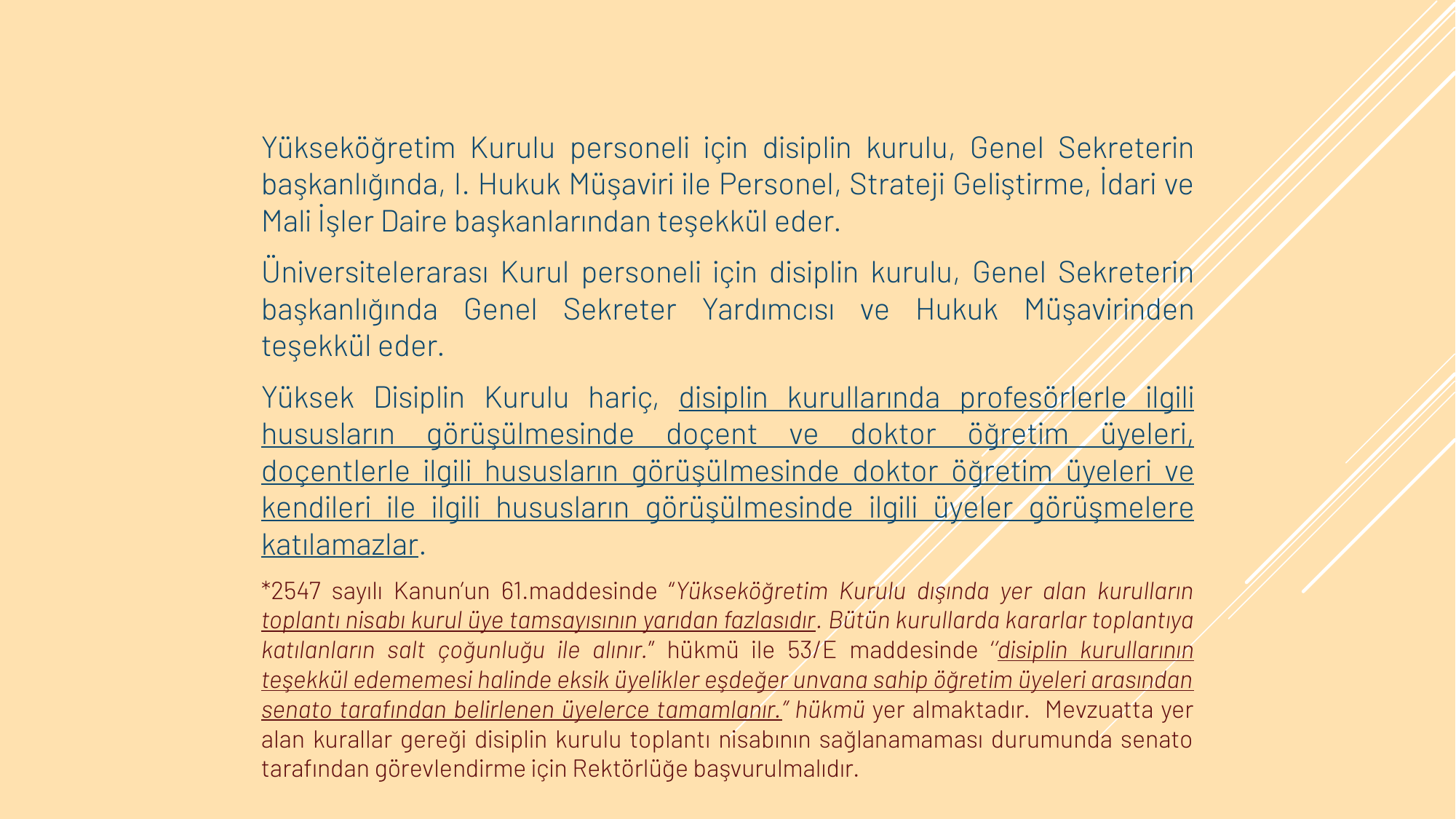

Yükseköğretim Kurulu personeli için disiplin kurulu, Genel Sekreterin başkanlığında, I. Hukuk Müşaviri ile Personel, Strateji Geliştirme, İdari ve Mali İşler Daire başkanlarından teşekkül eder.
Üniversitelerarası Kurul personeli için disiplin kurulu, Genel Sekreterin başkanlığında Genel Sekreter Yardımcısı ve Hukuk Müşavirinden teşekkül eder.
Yüksek Disiplin Kurulu hariç, disiplin kurullarında profesörlerle ilgili hususların görüşülmesinde doçent ve doktor öğretim üyeleri, doçentlerle ilgili hususların görüşülmesinde doktor öğretim üyeleri ve kendileri ile ilgili hususların görüşülmesinde ilgili üyeler görüşmelere katılamazlar.
*2547 sayılı Kanun’un 61.maddesinde “Yükseköğretim Kurulu dışında yer alan kurulların toplantı nisabı kurul üye tamsayısının yarıdan fazlasıdır. Bütün kurullarda kararlar toplantıya katılanların salt çoğunluğu ile alınır.” hükmü ile 53/E maddesinde ‘’disiplin kurullarının teşekkül edememesi halinde eksik üyelikler eşdeğer unvana sahip öğretim üyeleri arasından senato tarafından belirlenen üyelerce tamamlanır.’’ hükmü yer almaktadır.  Mevzuatta yer alan kurallar gereği disiplin kurulu toplantı nisabının sağlanamaması durumunda senato tarafından görevlendirme için Rektörlüğe başvurulmalıdır.